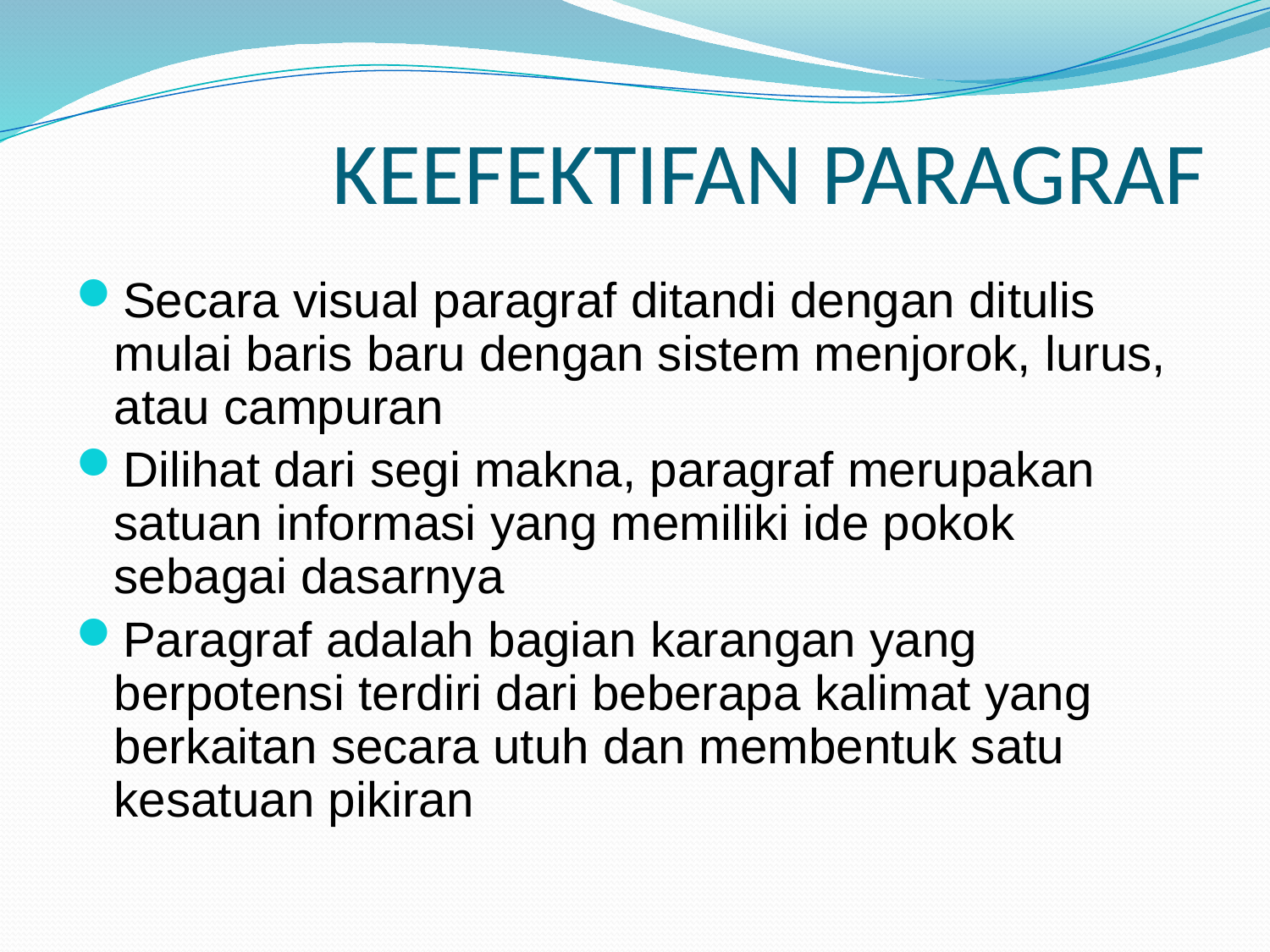

# KEEFEKTIFAN PARAGRAF
Secara visual paragraf ditandi dengan ditulis mulai baris baru dengan sistem menjorok, lurus, atau campuran
Dilihat dari segi makna, paragraf merupakan satuan informasi yang memiliki ide pokok sebagai dasarnya
Paragraf adalah bagian karangan yang berpotensi terdiri dari beberapa kalimat yang berkaitan secara utuh dan membentuk satu kesatuan pikiran